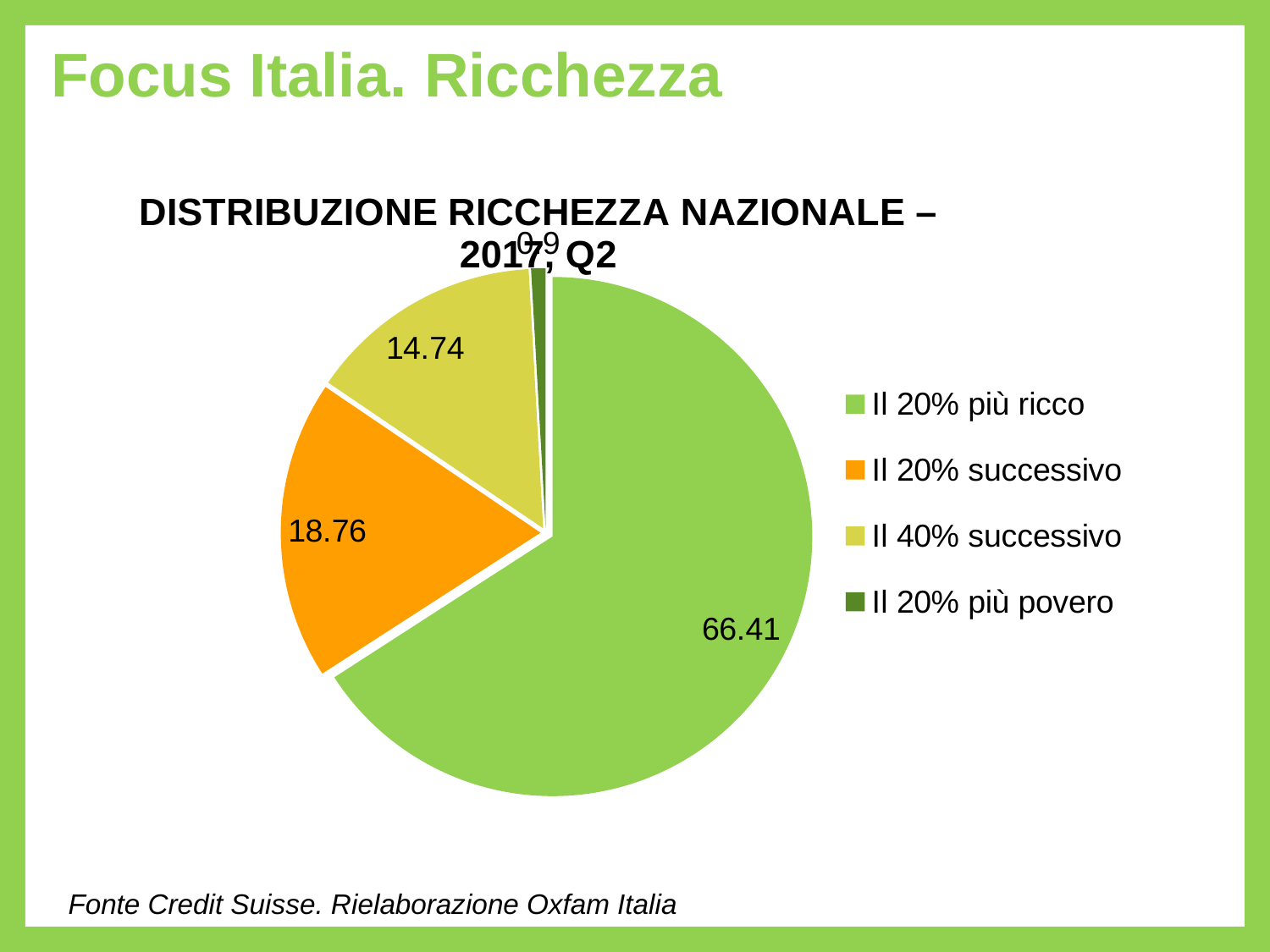

Focus Italia. Ricchezza

### Chart: DISTRIBUZIONE RICCHEZZA NAZIONALE – 2017, Q2

| Category |  | Il 20% più ricco Il 20% successivo Il 40% successivo Il 20% più povero |
|---|---|---|
| Il 20% più ricco | 66.41 | 1.0 |
| Il 20% successivo | 18.76 | None |
| Il 40% successivo | 14.74 | None |
| Il 20% più povero | 0.9 | None |
Fonte Credit Suisse. Rielaborazione Oxfam Italia